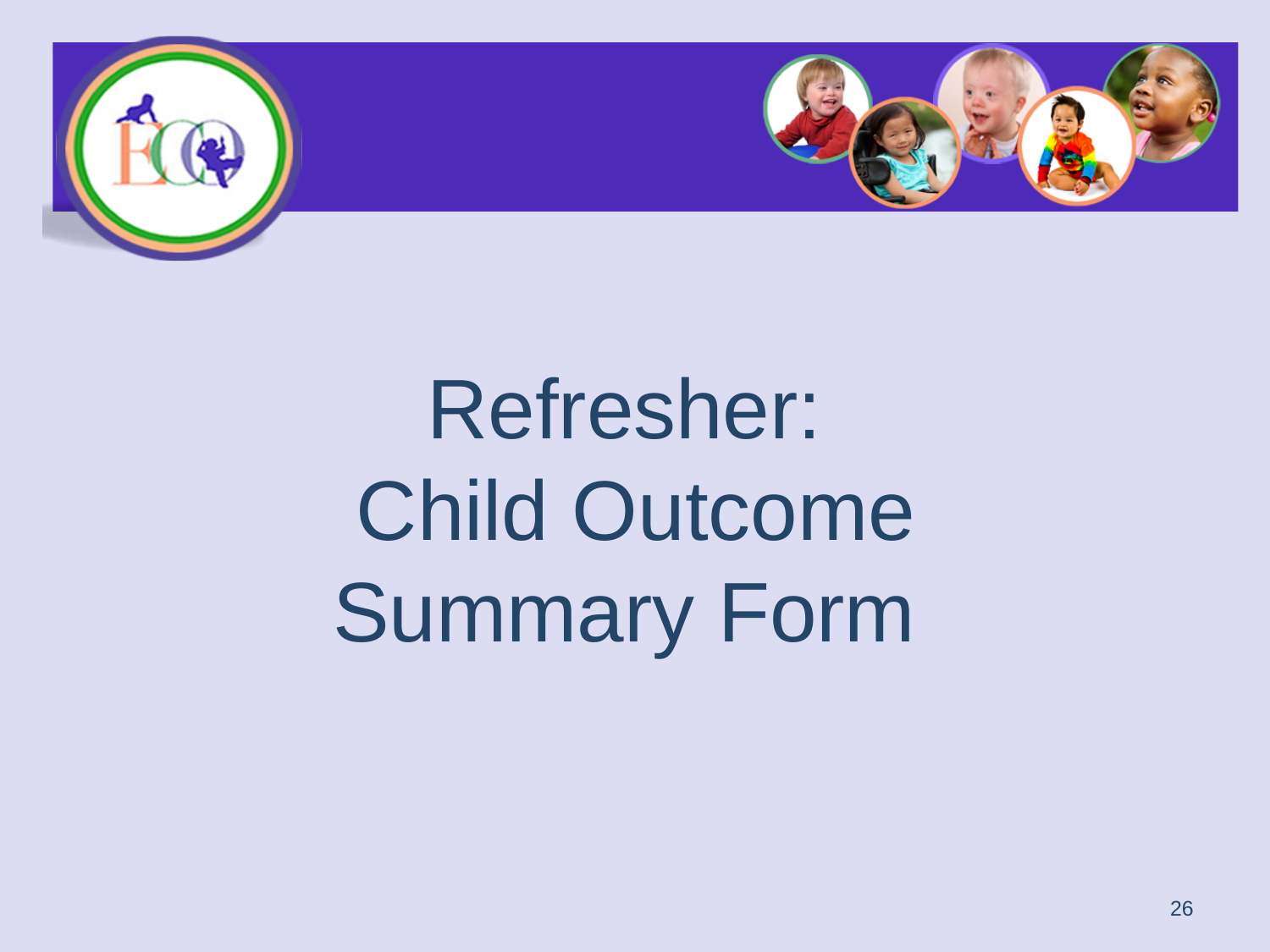

# Refresher: Child Outcome Summary Form
26